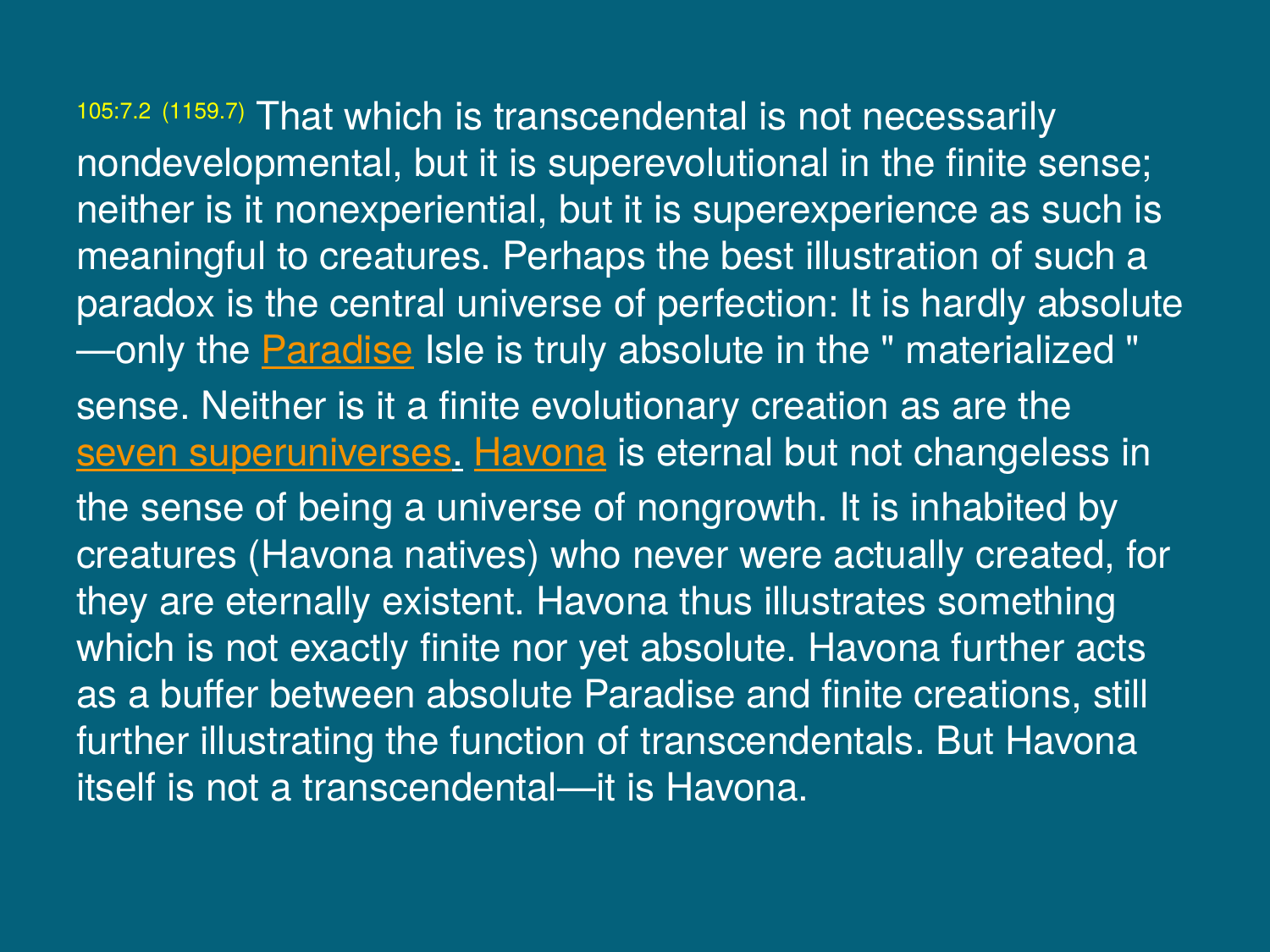

105:7.2 (1159.7) That which is transcendental is not necessarily nondevelopmental, but it is superevolutional in the finite sense; neither is it nonexperiential, but it is superexperience as such is meaningful to creatures. Perhaps the best illustration of such a paradox is the central universe of perfection: It is hardly absolute—only the Paradise Isle is truly absolute in the " materialized " sense. Neither is it a finite evolutionary creation as are the seven superuniverses. Havona is eternal but not changeless in the sense of being a universe of nongrowth. It is inhabited by creatures (Havona natives) who never were actually created, for they are eternally existent. Havona thus illustrates something which is not exactly finite nor yet absolute. Havona further acts as a buffer between absolute Paradise and finite creations, still further illustrating the function of transcendentals. But Havona itself is not a transcendental—it is Havona.